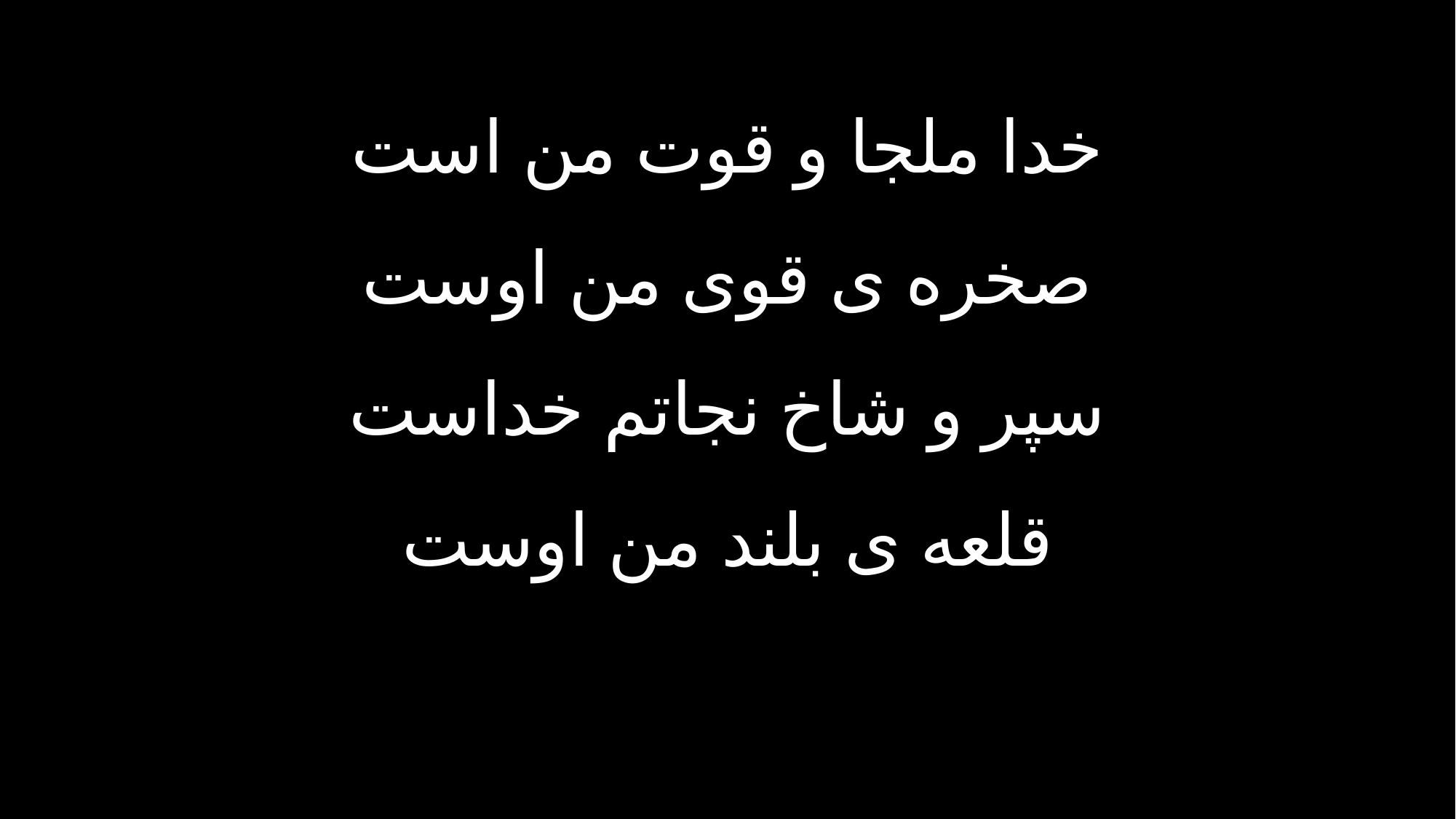

خدا ملجا و قوت من است
صخره ی قوی من اوست
سپر و شاخ نجاتم خداست
قلعه ی بلند من اوست